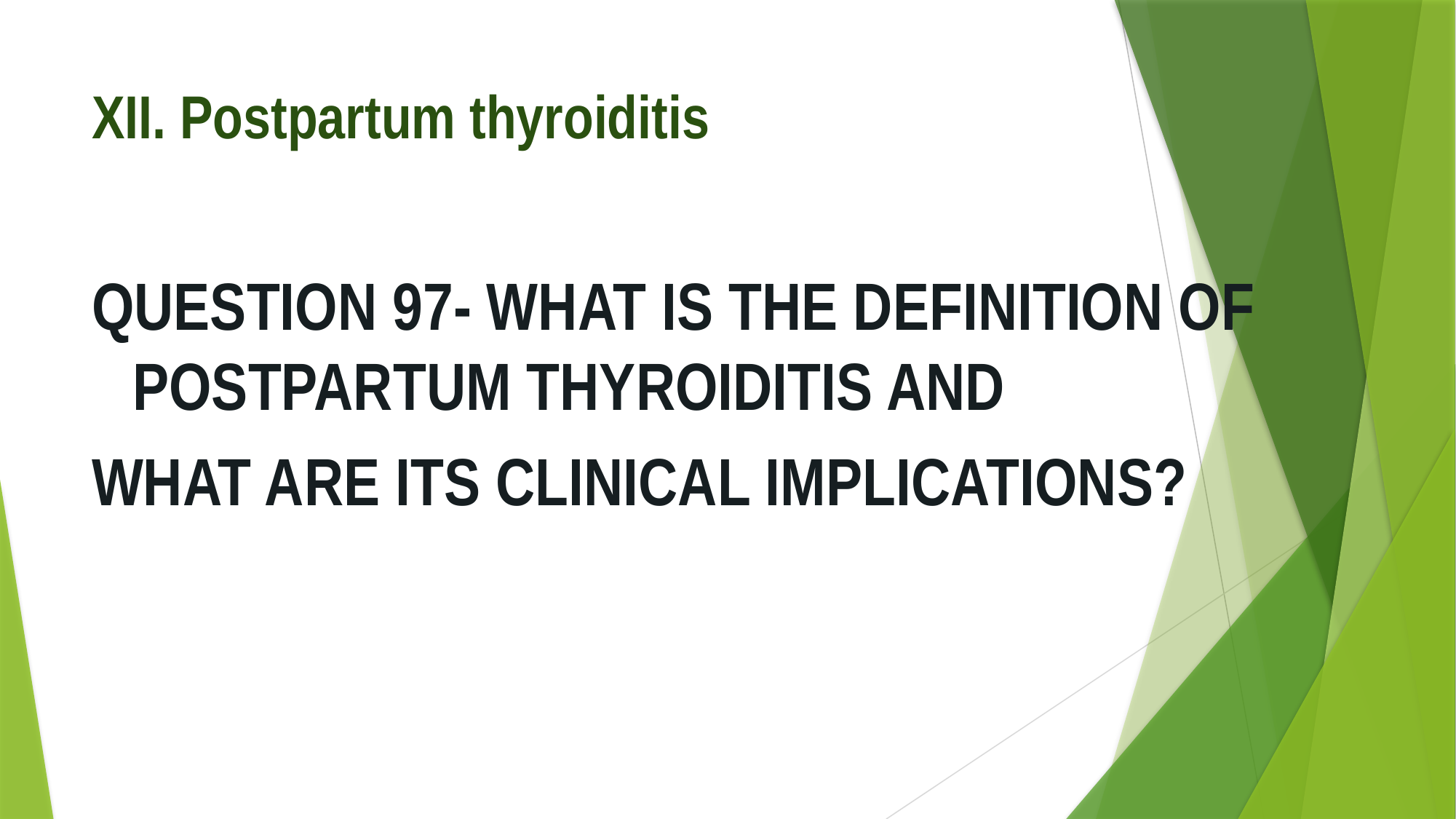

# XII. Postpartum thyroiditis
QUESTION 97- WHAT IS THE DEFINITION OF POSTPARTUM THYROIDITIS AND
WHAT ARE ITS CLINICAL IMPLICATIONS?